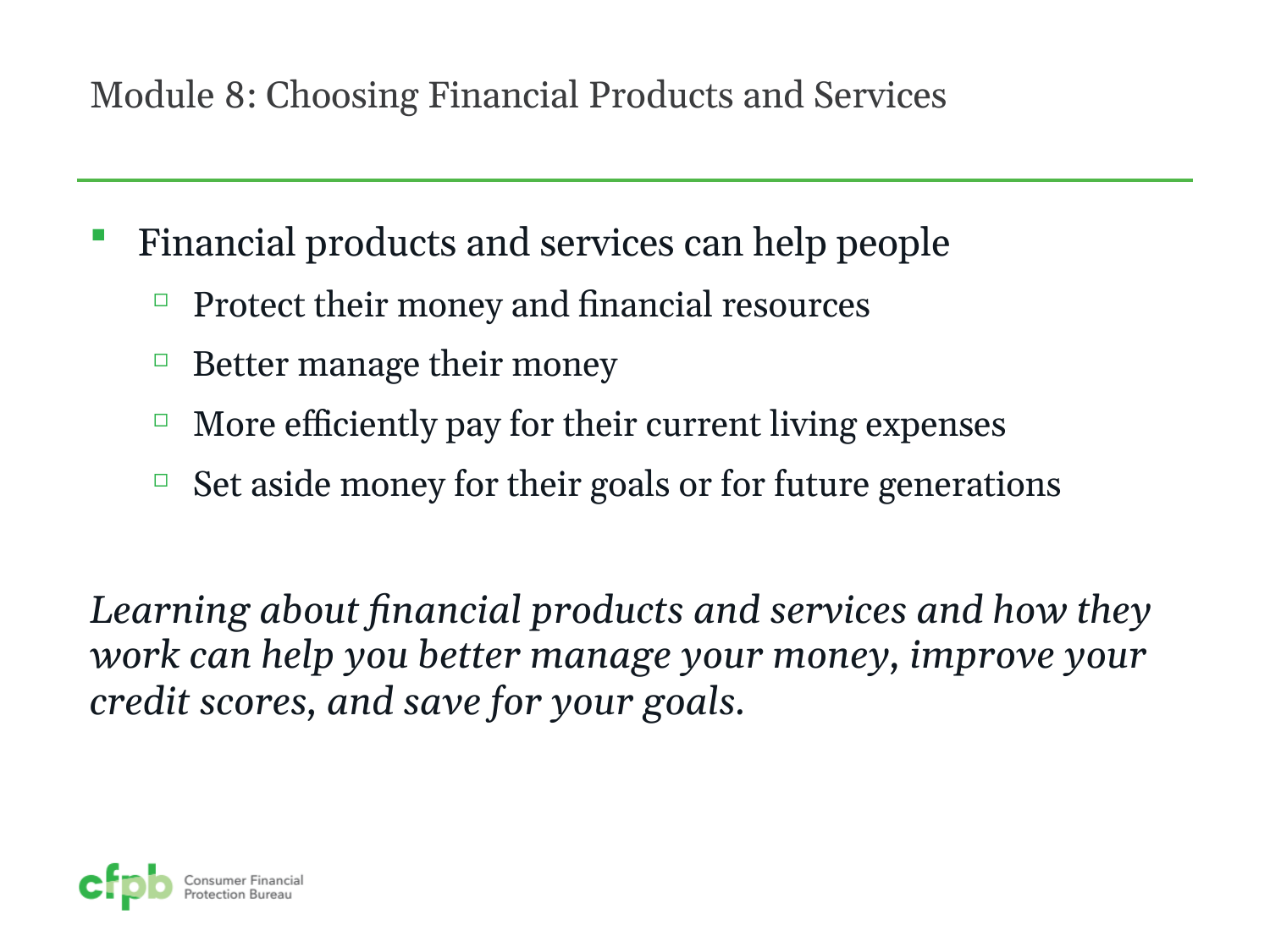

# Module 8: Choosing Financial Products and Services
Financial products and services can help people
Protect their money and financial resources
Better manage their money
More efficiently pay for their current living expenses
Set aside money for their goals or for future generations

Learning about financial products and services and how they work can help you better manage your money, improve your credit scores, and save for your goals.